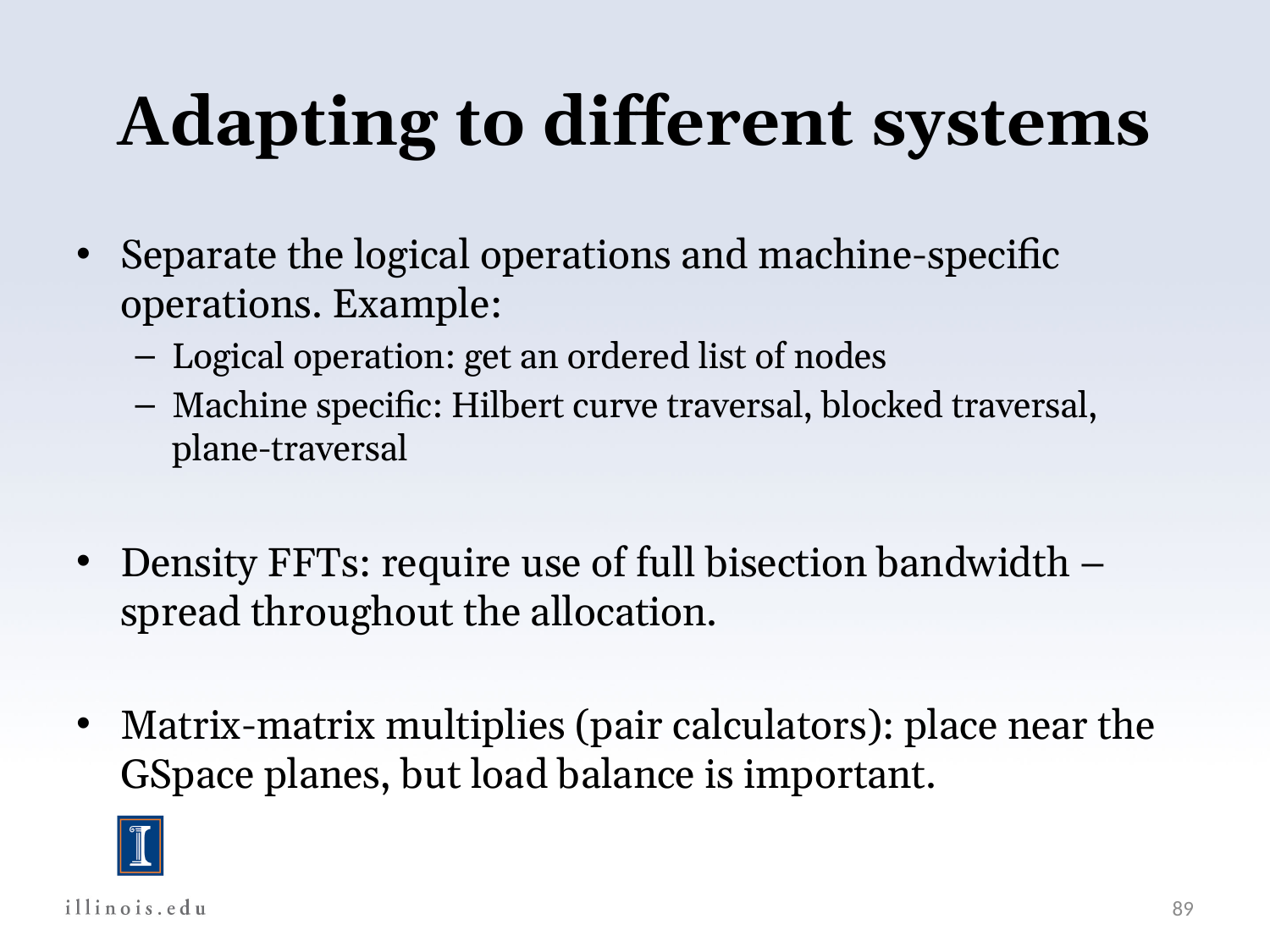

# Adapting to different systems
Separate the logical operations and machine-specific operations. Example:
Logical operation: get an ordered list of nodes
Machine specific: Hilbert curve traversal, blocked traversal, plane-traversal

Density FFTs: require use of full bisection bandwidth – spread throughout the allocation.

Matrix-matrix multiplies (pair calculators): place near the GSpace planes, but load balance is important.

89